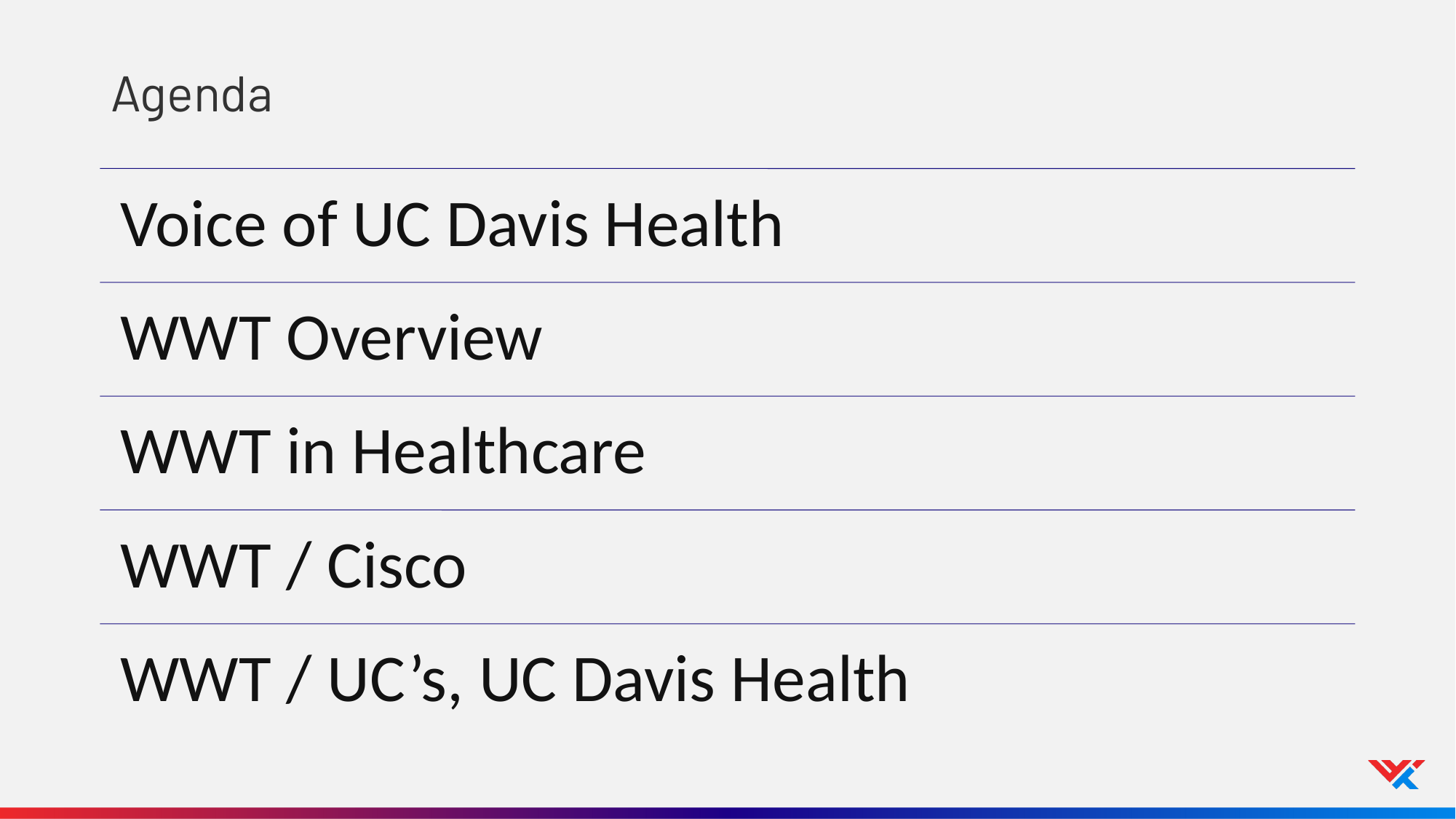

# Agenda
Voice of UC Davis Health
WWT Overview
WWT in Healthcare
WWT / Cisco
WWT / UC’s, UC Davis Health